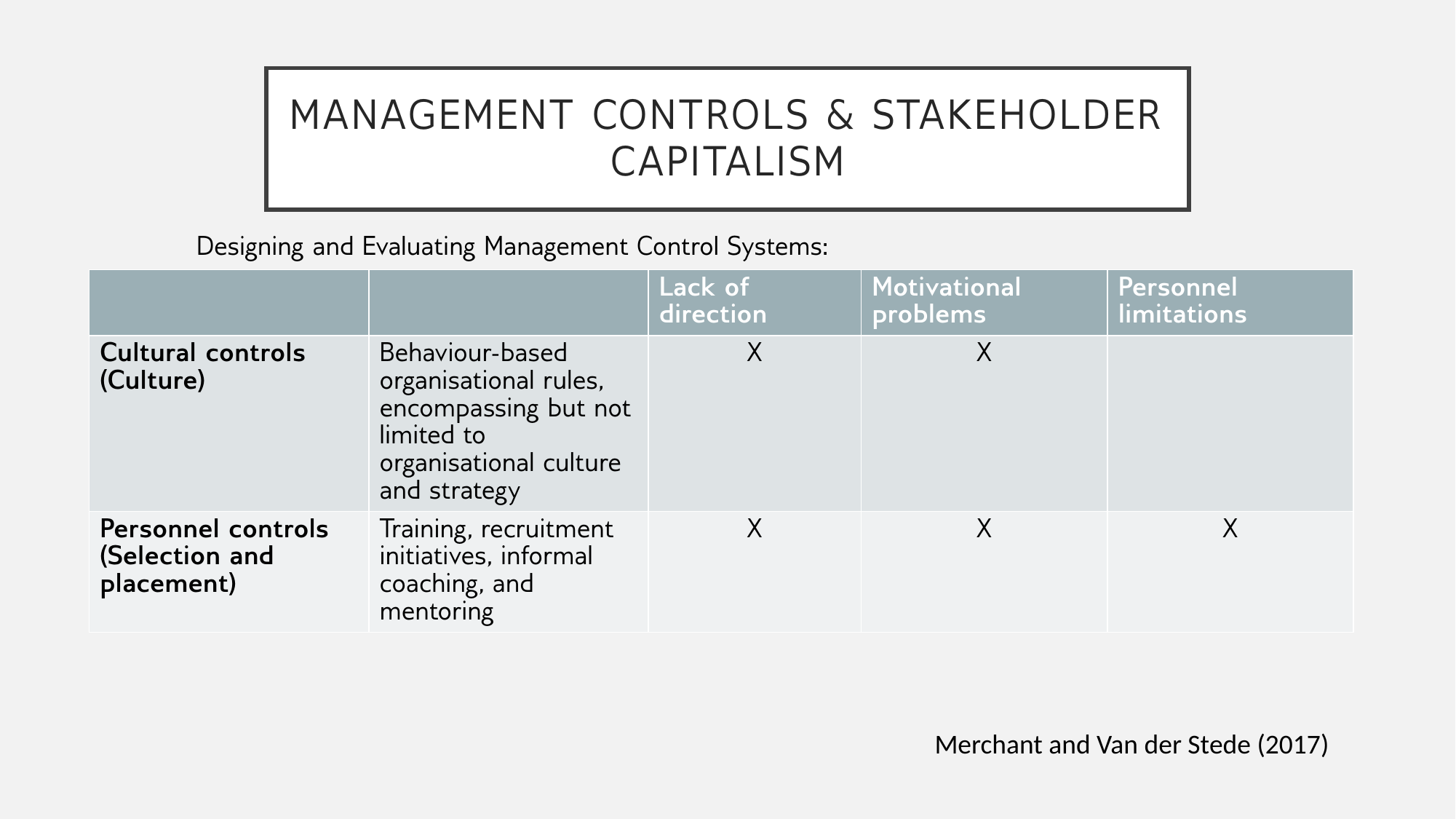

# Management controls & Stakeholder capitalism
Designing and Evaluating Management Control Systems:

|  |  | Lack of direction | Motivational problems | Personnel limitations |
| --- | --- | --- | --- | --- |
| Cultural controls (Culture) | Behaviour-based organisational rules, encompassing but not limited to organisational culture and strategy | X | X |  |
| Personnel controls (Selection and placement) | Training, recruitment initiatives, informal coaching, and mentoring | X | X | X |
Merchant and Van der Stede (2017)